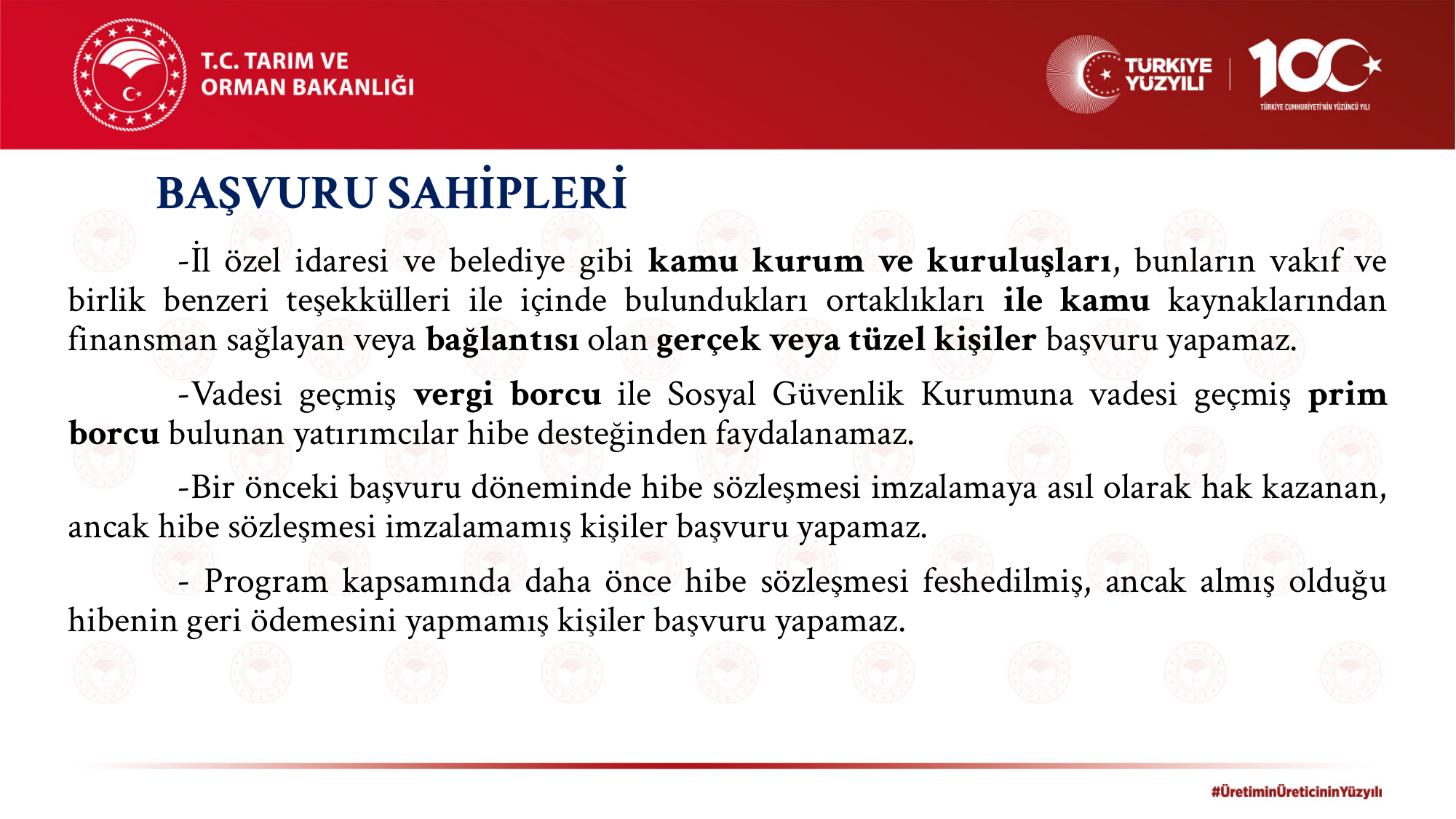

# BAŞVURU SAHİPLERİ
	-İl özel idaresi ve belediye gibi kamu kurum ve kuruluşları, bunların vakıf ve birlik benzeri teşekkülleri ile içinde bulundukları ortaklıkları ile kamu kaynaklarından finansman sağlayan veya bağlantısı olan gerçek veya tüzel kişiler başvuru yapamaz.
	-Vadesi geçmiş vergi borcu ile Sosyal Güvenlik Kurumuna vadesi geçmiş prim borcu bulunan yatırımcılar hibe desteğinden faydalanamaz.
	-Bir önceki başvuru döneminde hibe sözleşmesi imzalamaya asıl olarak hak kazanan, ancak hibe sözleşmesi imzalamamış kişiler başvuru yapamaz.
	- Program kapsamında daha önce hibe sözleşmesi feshedilmiş, ancak almış olduğu hibenin geri ödemesini yapmamış kişiler başvuru yapamaz.